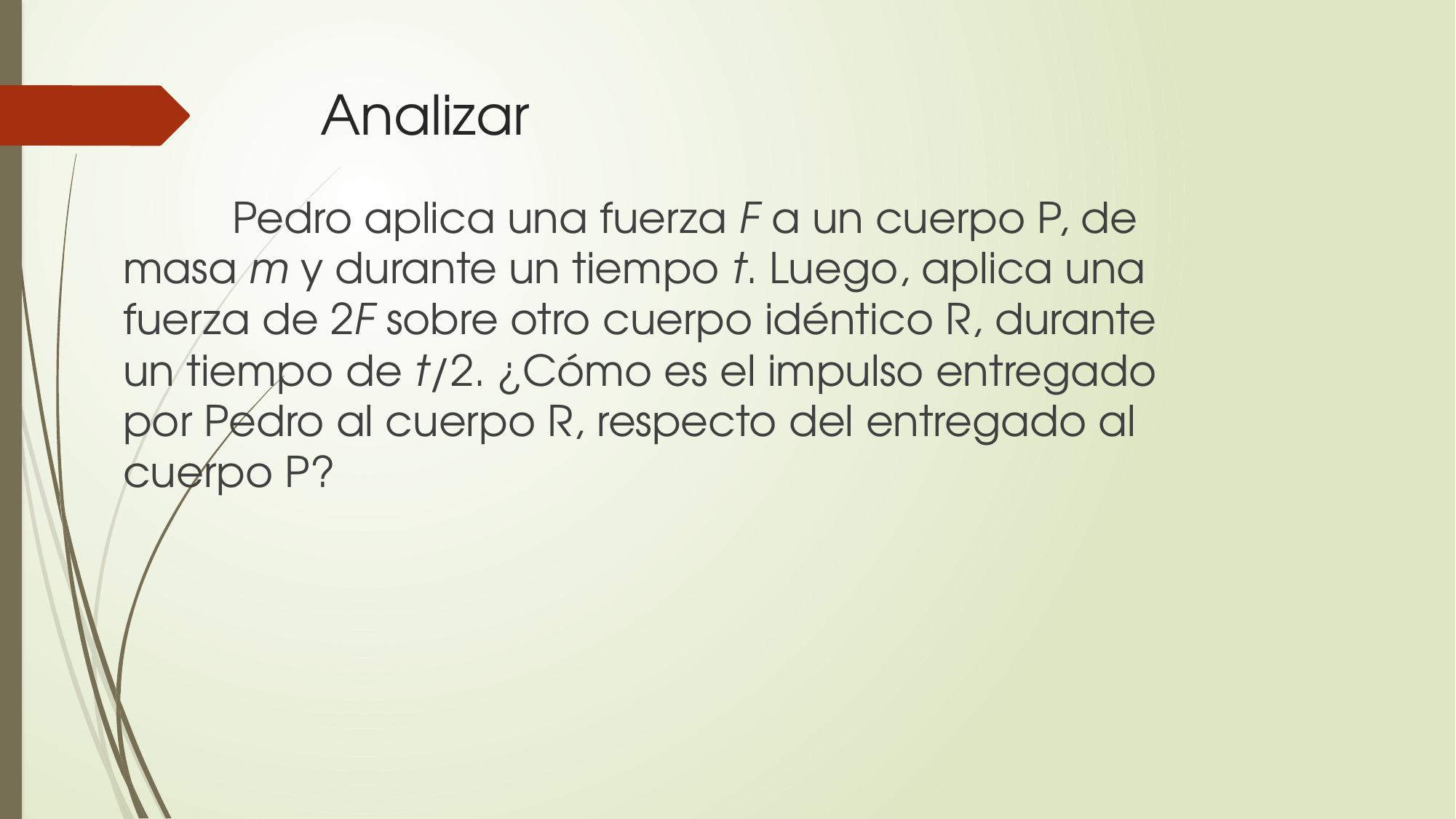

# Analizar
	Pedro aplica una fuerza F a un cuerpo P, de masa m y durante un tiempo t. Luego, aplica una fuerza de 2F sobre otro cuerpo idéntico R, durante un tiempo de t/2. ¿Cómo es el impulso entregado por Pedro al cuerpo R, respecto del entregado al cuerpo P?